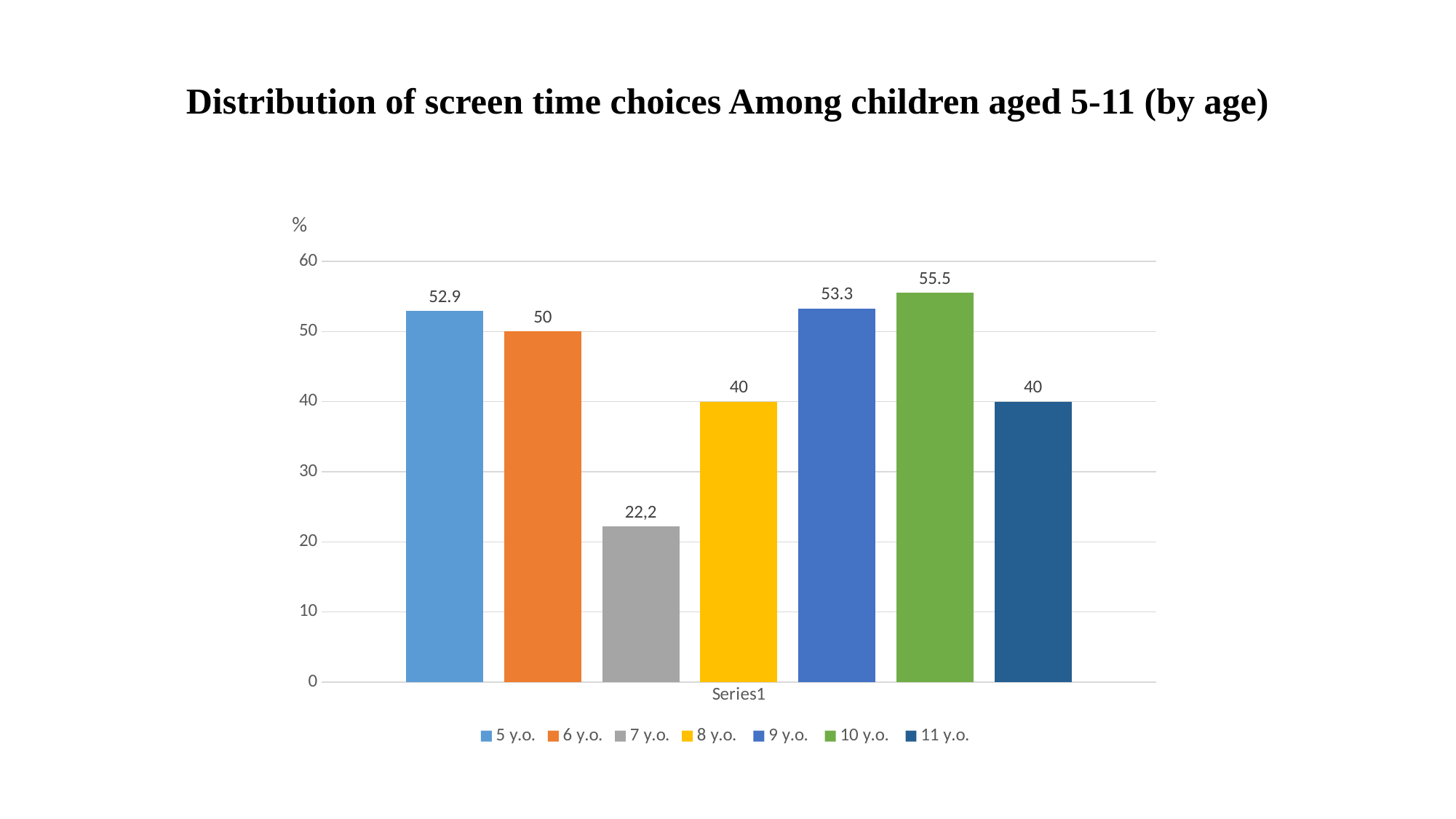

Distribution of screen time choices Among children aged 5-11 (by age)
%

### Chart

| Category | 5 y.o. | 6 y.o. | 7 y.o. | 8 y.o.  | 9 y.o.  | 10 y.o.  | 11 y.o.  |
|---|---|---|---|---|---|---|---|
|  | 52.9 | 50.0 | 22.2 | 40.0 | 53.3 | 55.5 | 40.0 |